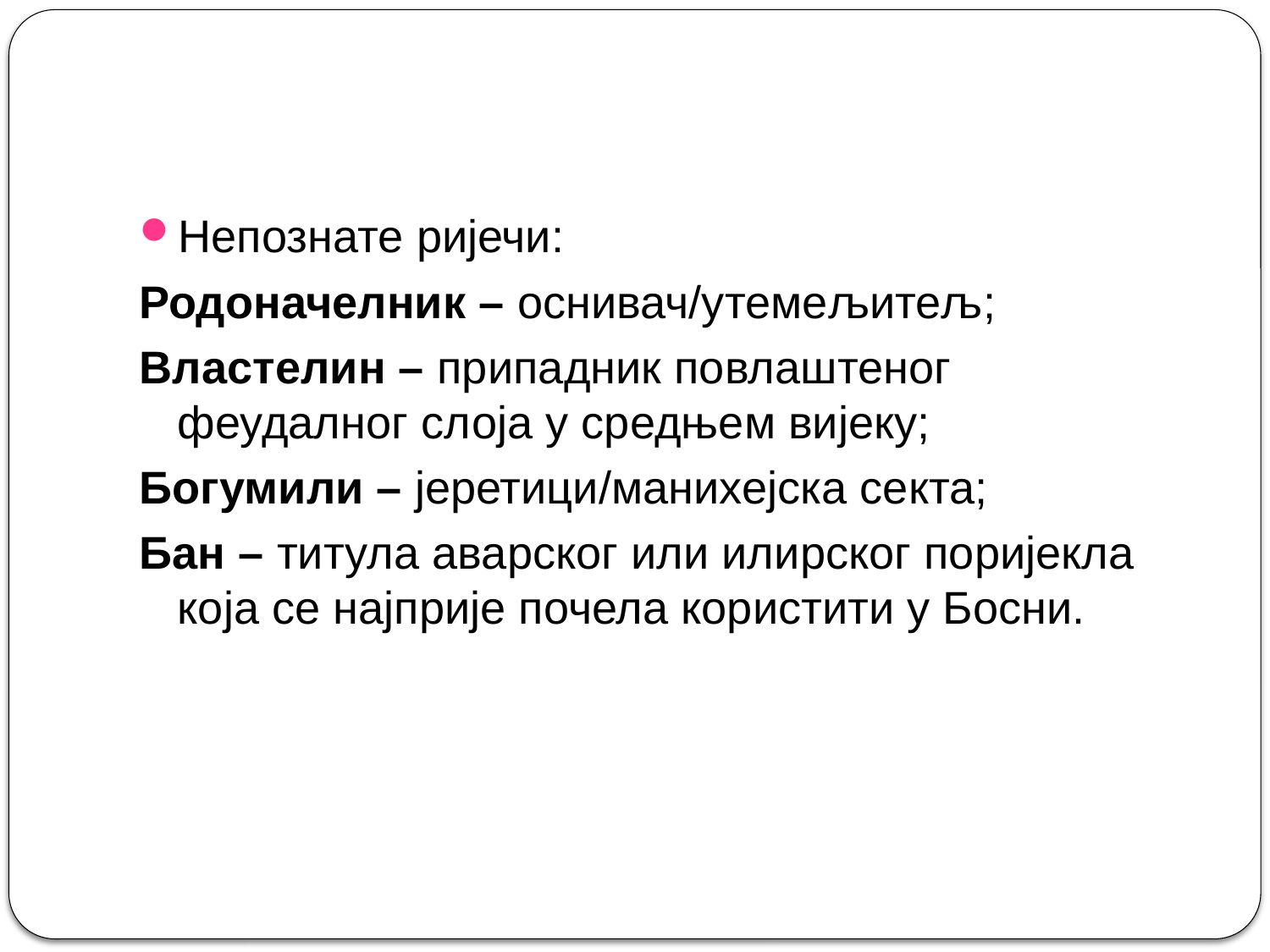

#
Непознате ријечи:
Родоначелник – оснивач/утемељитељ;
Властелин – припадник повлаштеног феудалног слоја у средњем вијеку;
Богумили – јеретици/манихејска секта;
Бан – титула аварског или илирског поријекла која се најприје почела користити у Босни.